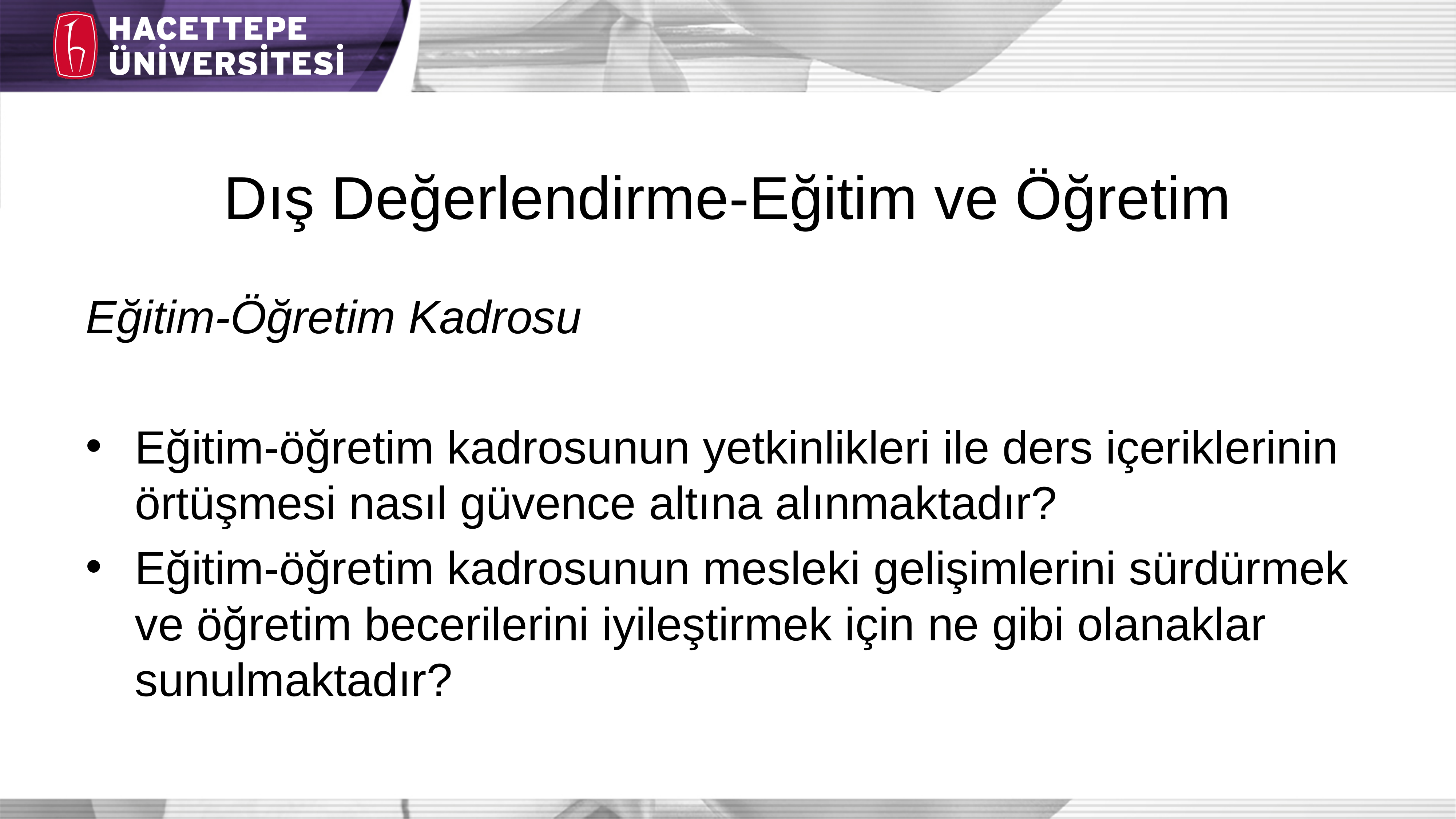

# Dış Değerlendirme-Eğitim ve Öğretim
Eğitim-Öğretim Kadrosu

Eğitim-öğretim kadrosunun yetkinlikleri ile ders içeriklerinin örtüşmesi nasıl güvence altına alınmaktadır?
Eğitim-öğretim kadrosunun mesleki gelişimlerini sürdürmek ve öğretim becerilerini iyileştirmek için ne gibi olanaklar sunulmaktadır?